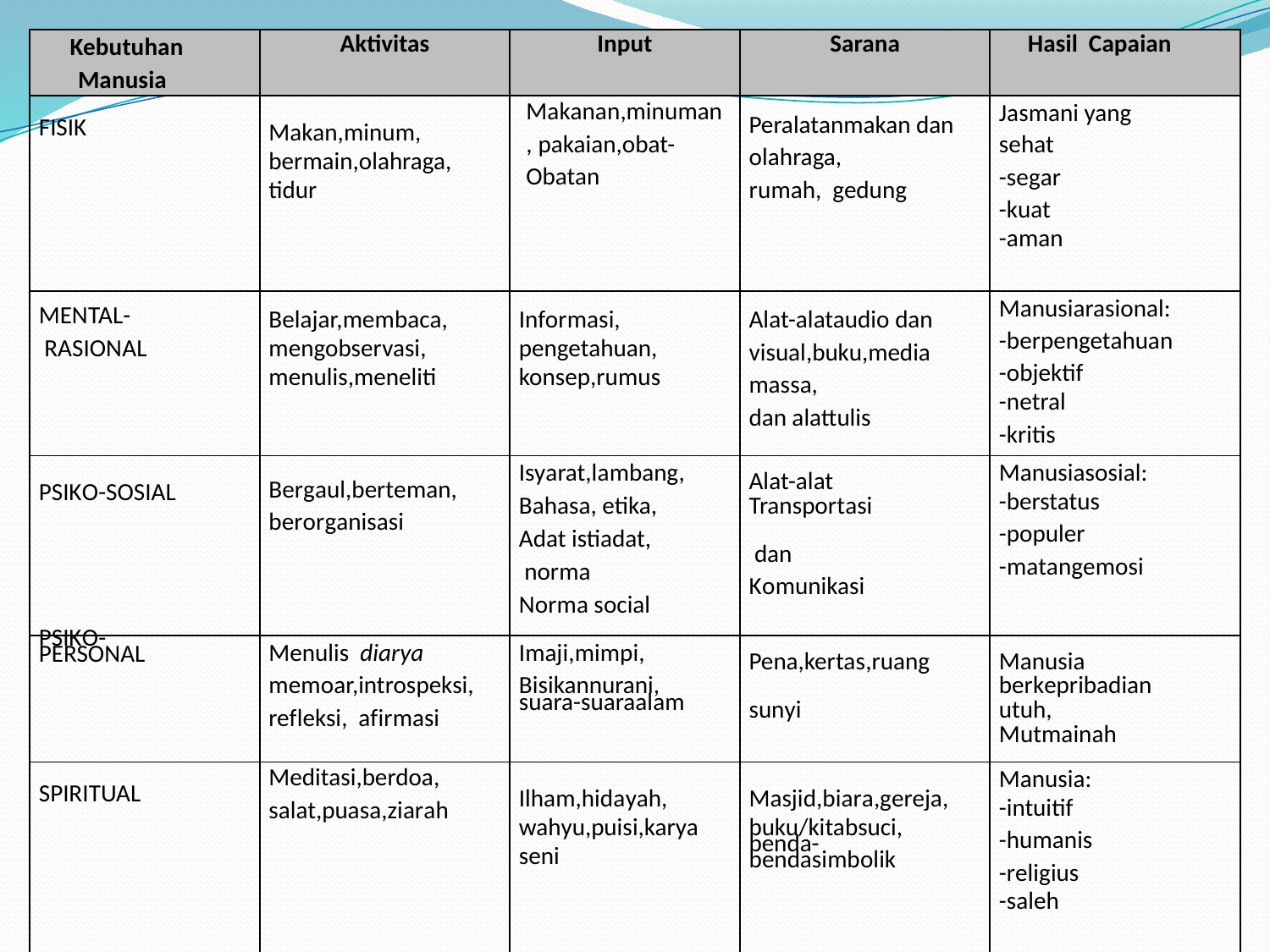

| Kebutuhan Manusia | Aktivitas | Input | Sarana | Hasil Capaian |
| --- | --- | --- | --- | --- |
| FISIK | Makan,minum, bermain,olahraga, tidur | Makanan,minuman , pakaian,obat- Obatan | Peralatanmakan dan olahraga, rumah, gedung | Jasmani yang sehat -segar -kuat -aman |
| MENTAL- RASIONAL | Belajar,membaca,mengobservasi, menulis,meneliti | Informasi, pengetahuan, konsep,rumus | Alat-alataudio dan visual,buku,media massa, dan alattulis | Manusiarasional: -berpengetahuan -objektif -netral -kritis |
| PSIKO-SOSIAL | Bergaul,berteman, berorganisasi | Isyarat,lambang, Bahasa, etika, Adat istiadat, norma Norma social | Alat-alat Transportasi dan Komunikasi | Manusiasosial: -berstatus -populer -matangemosi |
| PSIKO- PERSONAL | Menulis diarya memoar,introspeksi, refleksi, afirmasi | Imaji,mimpi, Bisikannurani, suara-suaraalam | Pena,kertas,ruang sunyi | Manusia berkepribadian utuh, Mutmainah |
| SPIRITUAL | Meditasi,berdoa, salat,puasa,ziarah | Ilham,hidayah, wahyu,puisi,karya seni | Masjid,biara,gereja, buku/kitabsuci, benda-bendasimbolik | Manusia: -intuitif -humanis -religius -saleh |